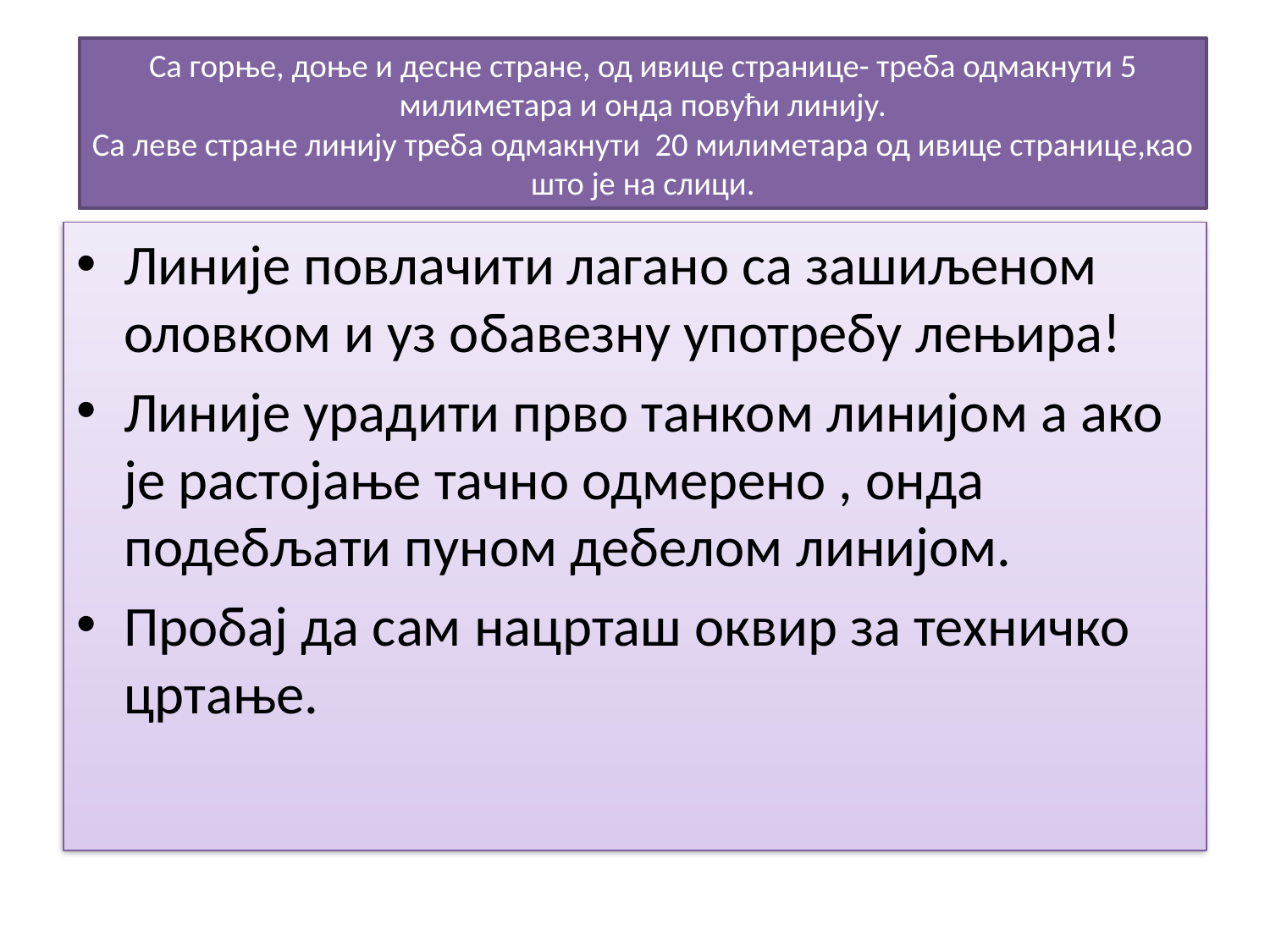

# Са горње, доње и десне стране, од ивице странице- треба одмакнути 5 милиметара и онда повући линију. Са леве стране линију треба одмакнути  20 милиметара од ивице странице,као што је на слици.
Линије повлачити лагано са зашиљеном оловком и уз обавезну употребу лењира!
Линије урадити прво танком линијом а ако је растојање тачно одмерено , онда подебљати пуном дебелом линијом.
Пробај да сам нацрташ оквир за техничко цртање.